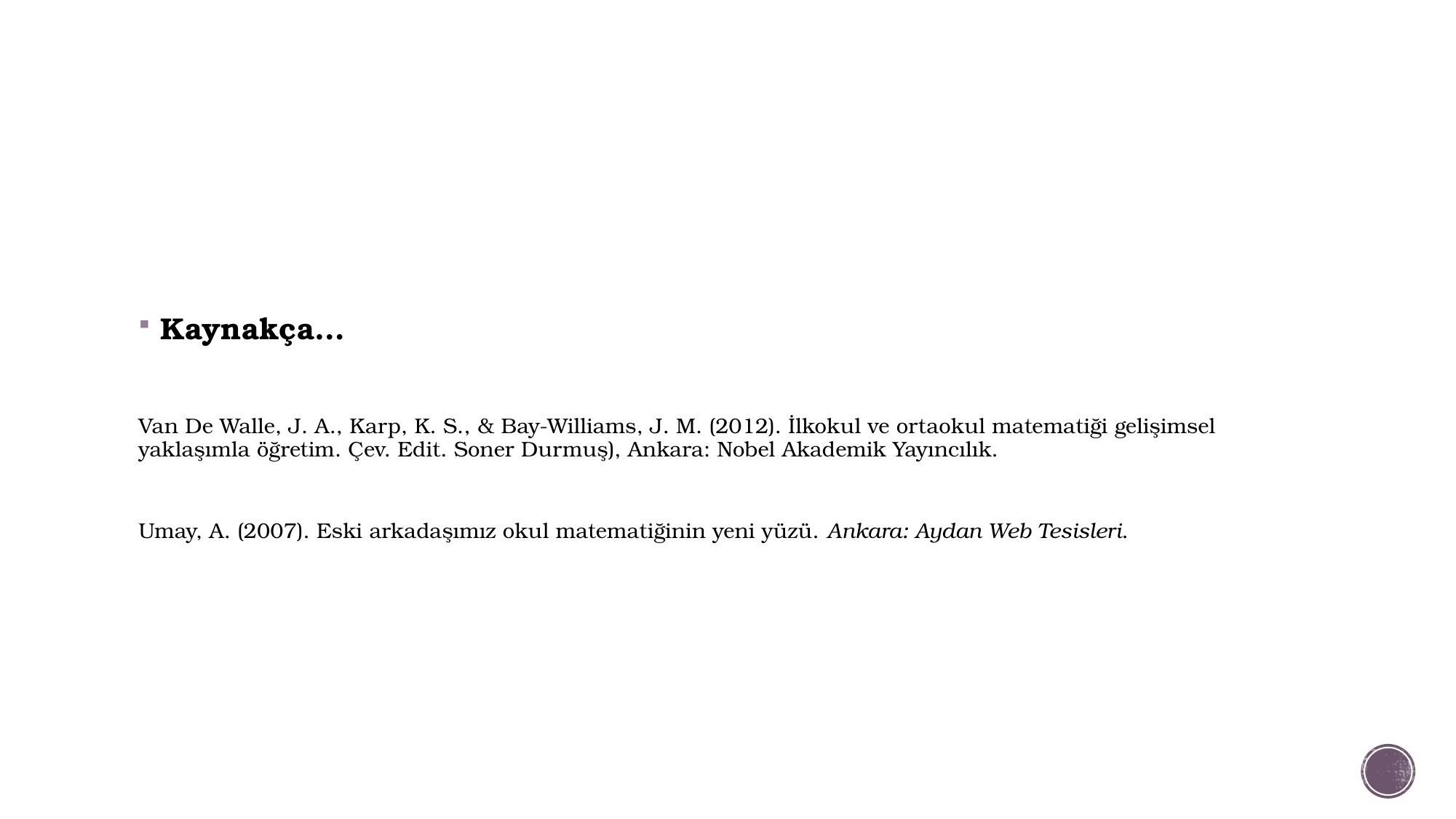

Kaynakça…

Van De Walle, J. A., Karp, K. S., & Bay-Williams, J. M. (2012). İlkokul ve ortaokul matematiği gelişimsel yaklaşımla öğretim. Çev. Edit. Soner Durmuş), Ankara: Nobel Akademik Yayıncılık.

Umay, A. (2007). Eski arkadaşımız okul matematiğinin yeni yüzü. Ankara: Aydan Web Tesisleri.